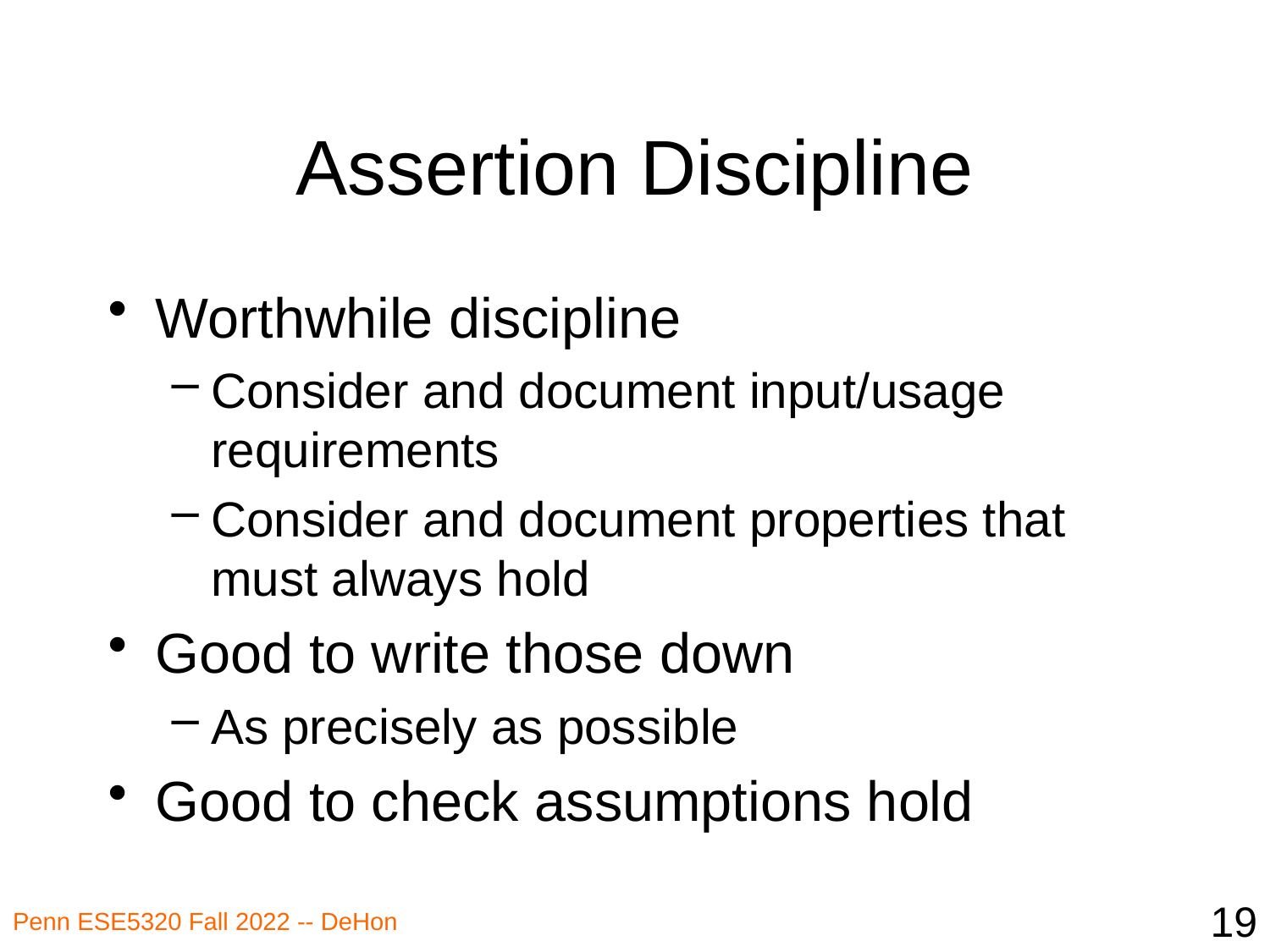

# Assertion Discipline
Worthwhile discipline
Consider and document input/usage requirements
Consider and document properties that must always hold
Good to write those down
As precisely as possible
Good to check assumptions hold
19
Penn ESE5320 Fall 2022 -- DeHon